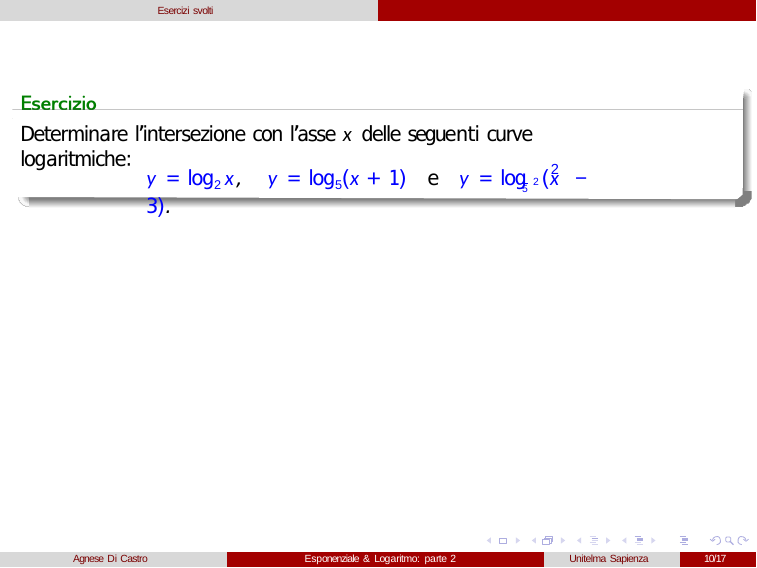

Esercizi svolti

Esercizio

Determinare l’intersezione con l’asse x  delle seguenti curve logaritmiche:
2
y  = log2 x,	y  = log5(x + 1)   e   y  = log 2 (x   − 3).
5

Agnese Di Castro
Esponenziale & Logaritmo: parte 2
Unitelma Sapienza
10/17